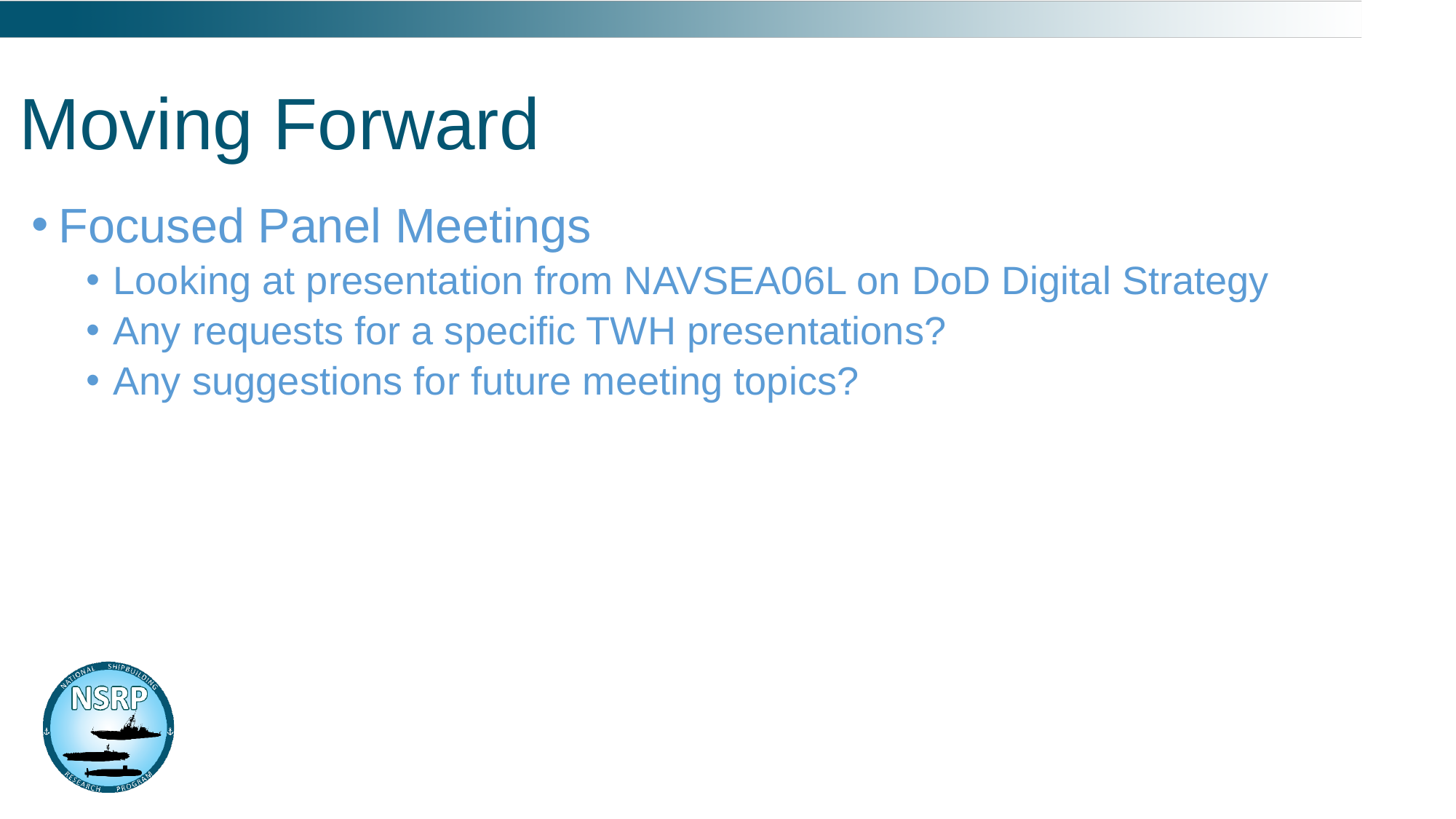

# Moving Forward
Focused Panel Meetings
Looking at presentation from NAVSEA06L on DoD Digital Strategy
Any requests for a specific TWH presentations?
Any suggestions for future meeting topics?